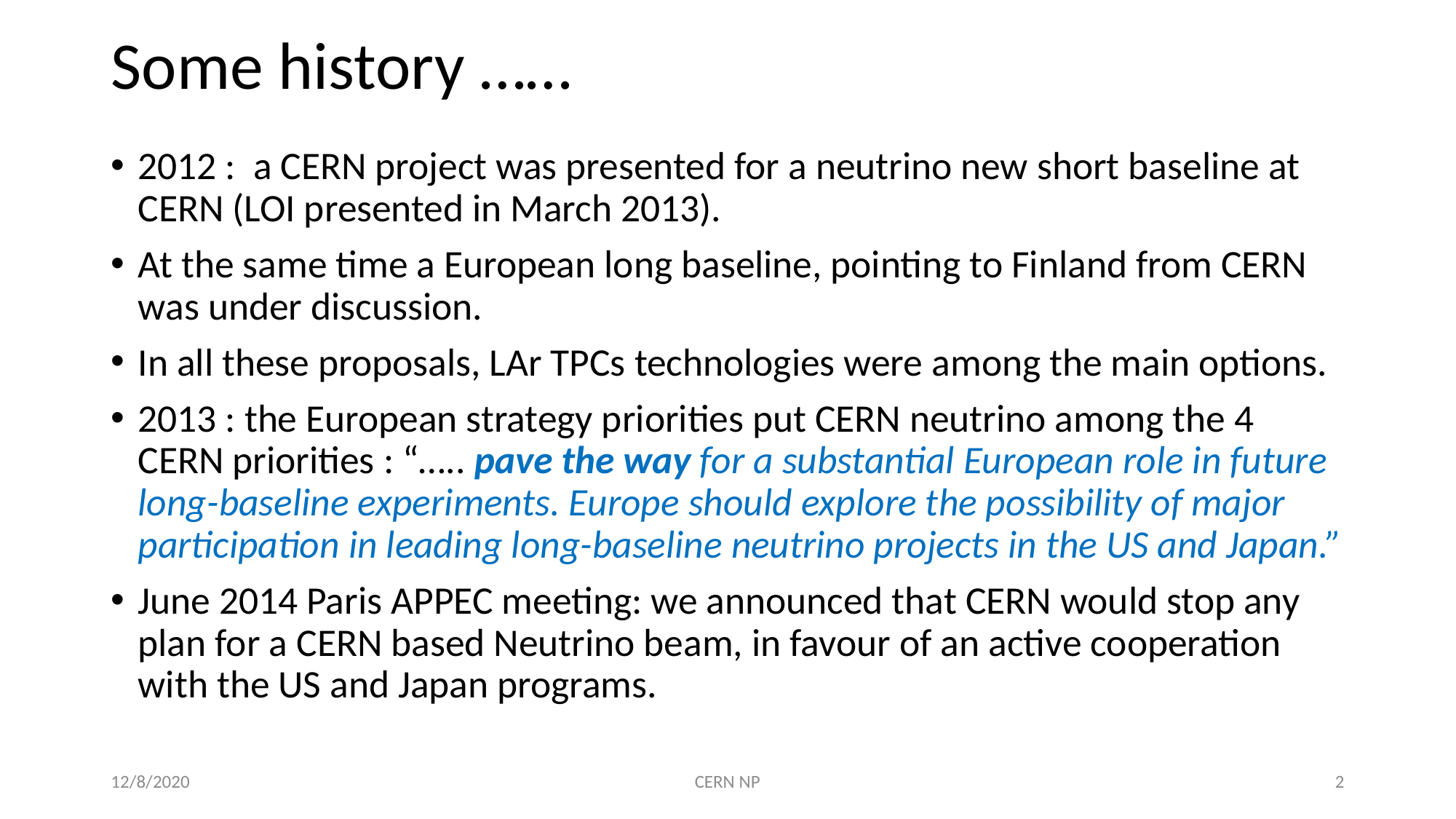

# Some history ……
2012 :  a CERN project was presented for a neutrino new short baseline at CERN (LOI presented in March 2013).
At the same time a European long baseline, pointing to Finland from CERN was under discussion.
In all these proposals, LAr TPCs technologies were among the main options.
2013 : the European strategy priorities put CERN neutrino among the 4 CERN priorities : “….. pave the way for a substantial European role in future long-baseline experiments. Europe should explore the possibility of major participation in leading long-baseline neutrino projects in the US and Japan.”
June 2014 Paris APPEC meeting: we announced that CERN would stop any plan for a CERN based Neutrino beam, in favour of an active cooperation with the US and Japan programs.

12/8/2020
CERN NP
2